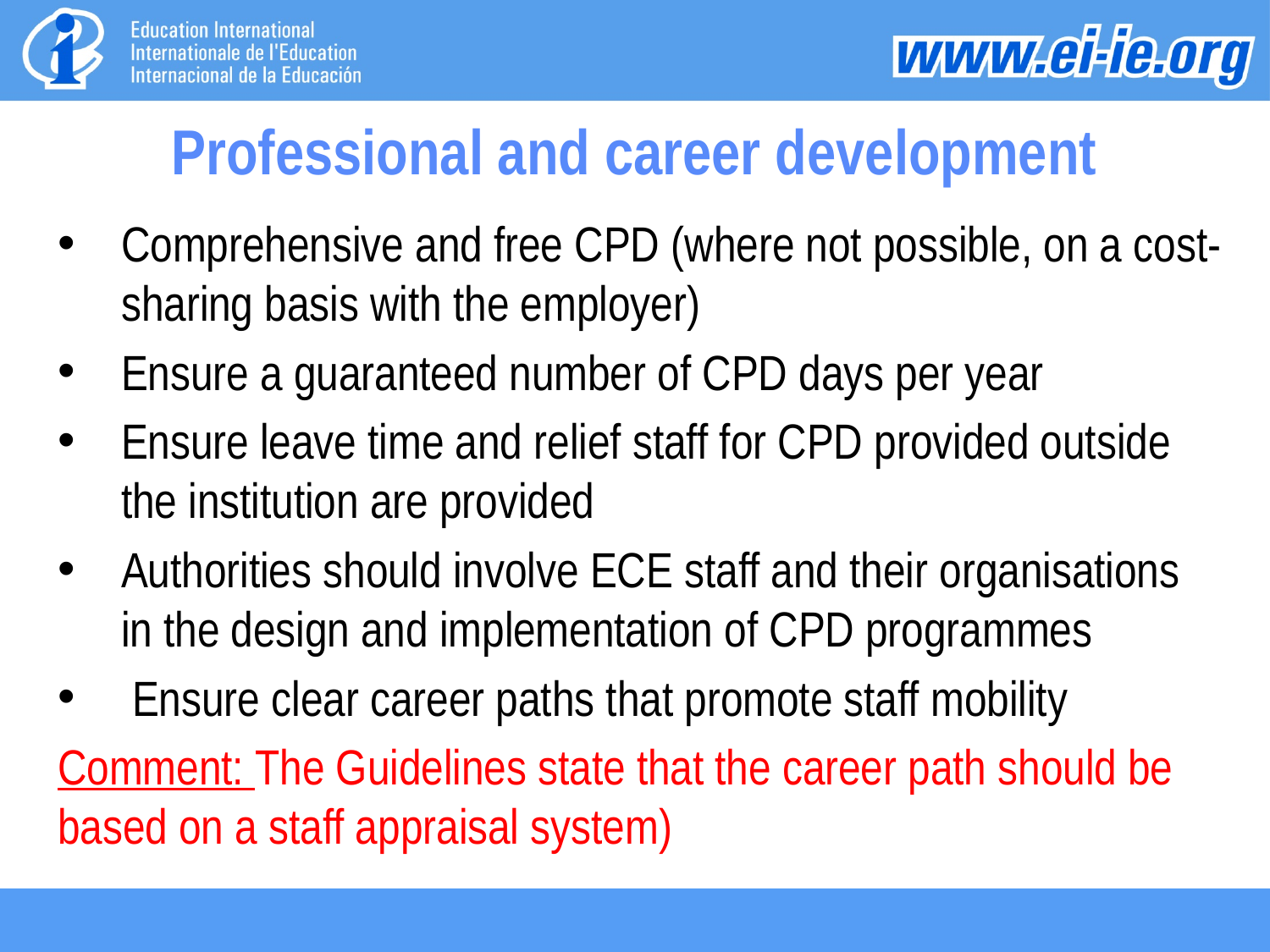

# Professional and career development
Comprehensive and free CPD (where not possible, on a cost-sharing basis with the employer)
Ensure a guaranteed number of CPD days per year
Ensure leave time and relief staff for CPD provided outside the institution are provided
Authorities should involve ECE staff and their organisations in the design and implementation of CPD programmes
 Ensure clear career paths that promote staff mobility
Comment: The Guidelines state that the career path should be based on a staff appraisal system)